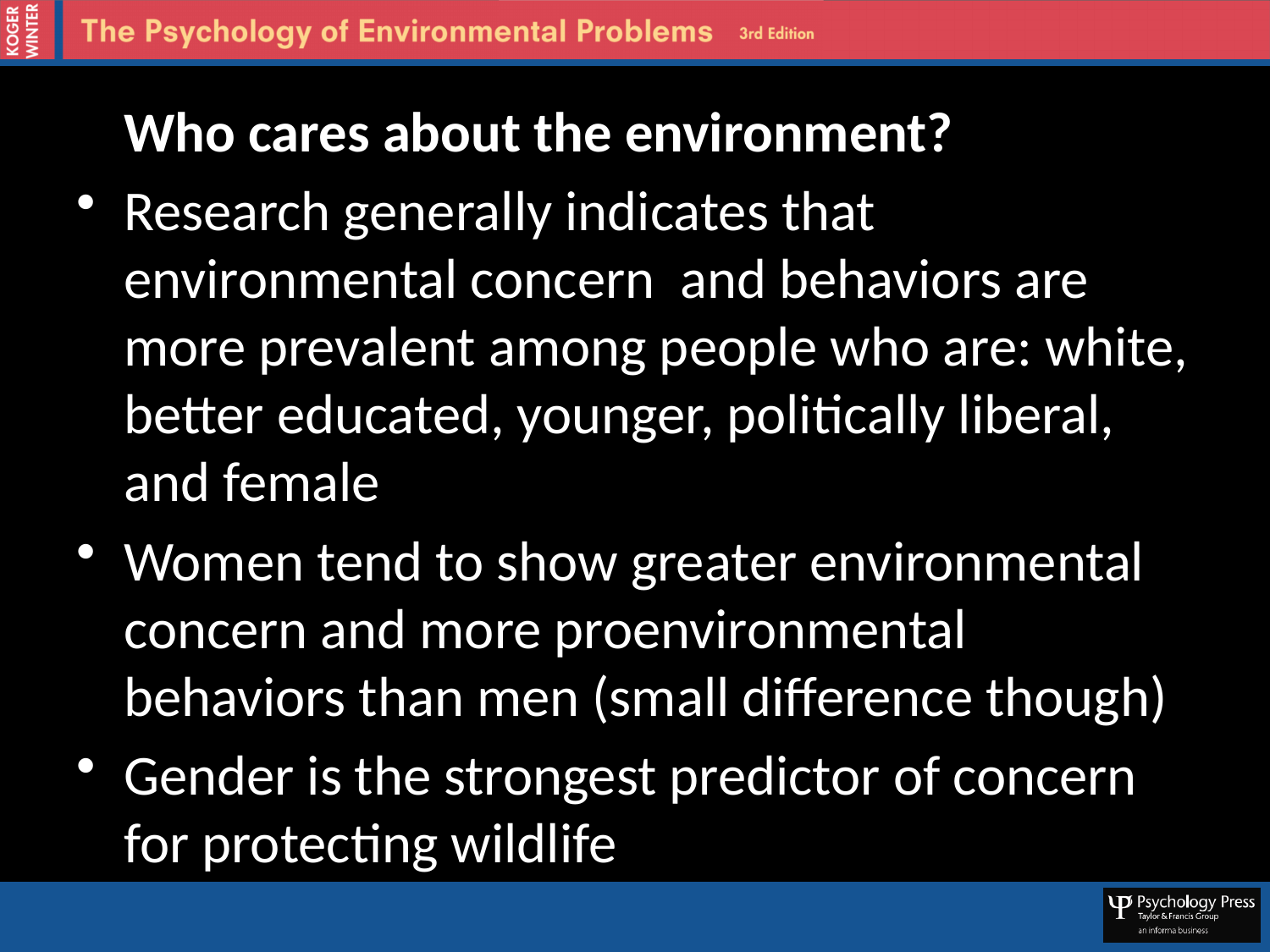

Who cares about the environment?
Research generally indicates that environmental concern  and behaviors are more prevalent among people who are: white, better educated, younger, politically liberal, and female
Women tend to show greater environmental concern and more proenvironmental behaviors than men (small difference though)
Gender is the strongest predictor of concern for protecting wildlife